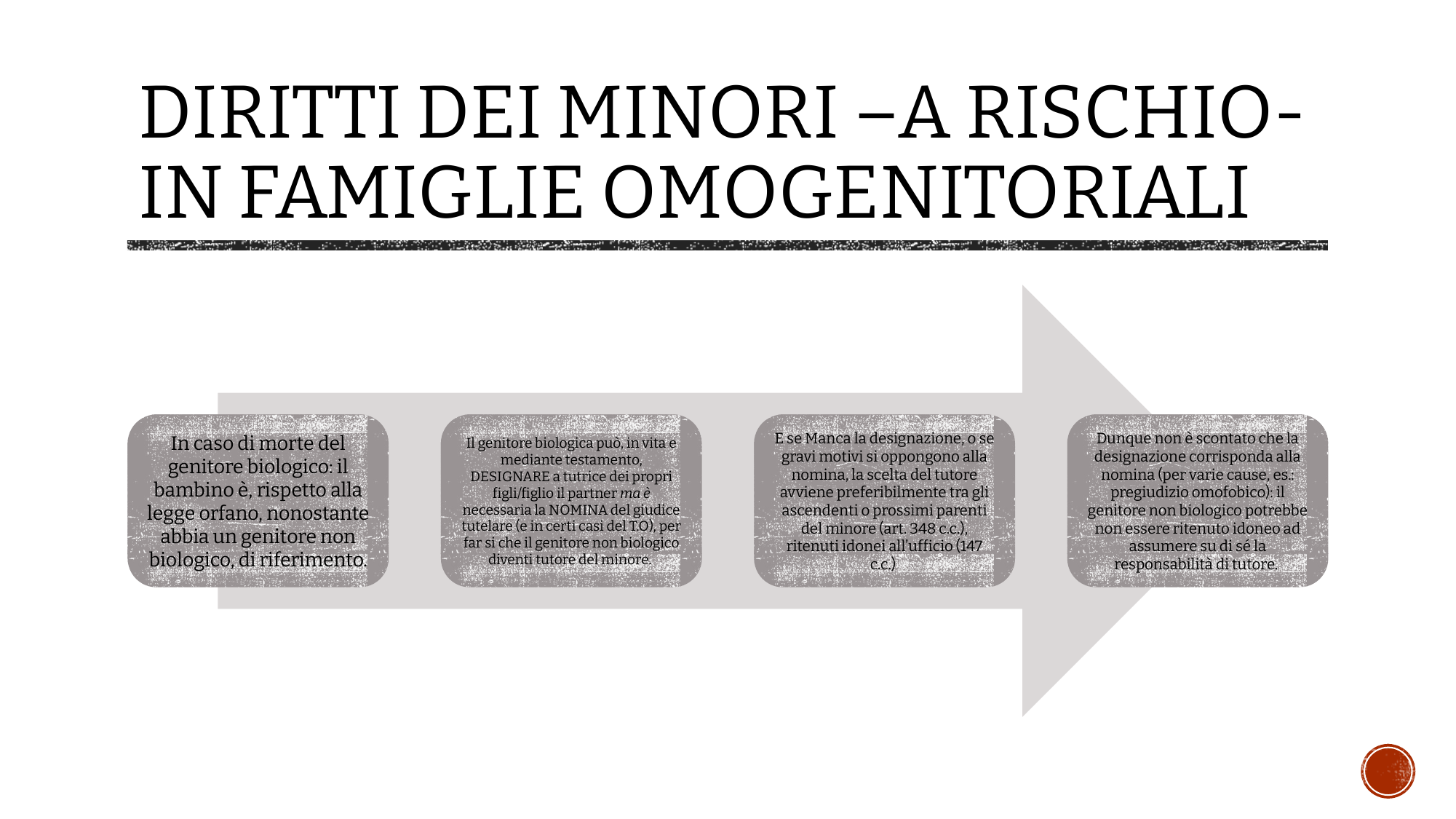

# Diritti dei minori –a rischio- in famiglie omogenitoriali

In caso di morte del genitore biologico: il bambino è, rispetto alla legge orfano, nonostante abbia un genitore non biologico, di riferimento.
Il genitore biologica può, in vita e mediante testamento, DESIGNARE a tutrice dei propri figli/figlio il partner ma è necessaria la NOMINA del giudice tutelare (e in certi casi del T.O), per far si che il genitore non biologico diventi tutore del minore.
E se Manca la designazione, o se gravi motivi si oppongono alla nomina, la scelta del tutore avviene preferibilmente tra gli ascendenti o prossimi parenti del minore (art. 348 c.c.), ritenuti idonei all’ufficio (147 c.c.)
Dunque non è scontato che la designazione corrisponda alla nomina (per varie cause, es.: pregiudizio omofobico): il genitore non biologico potrebbe non essere ritenuto idoneo ad assumere su di sé la responsabilità di tutore.